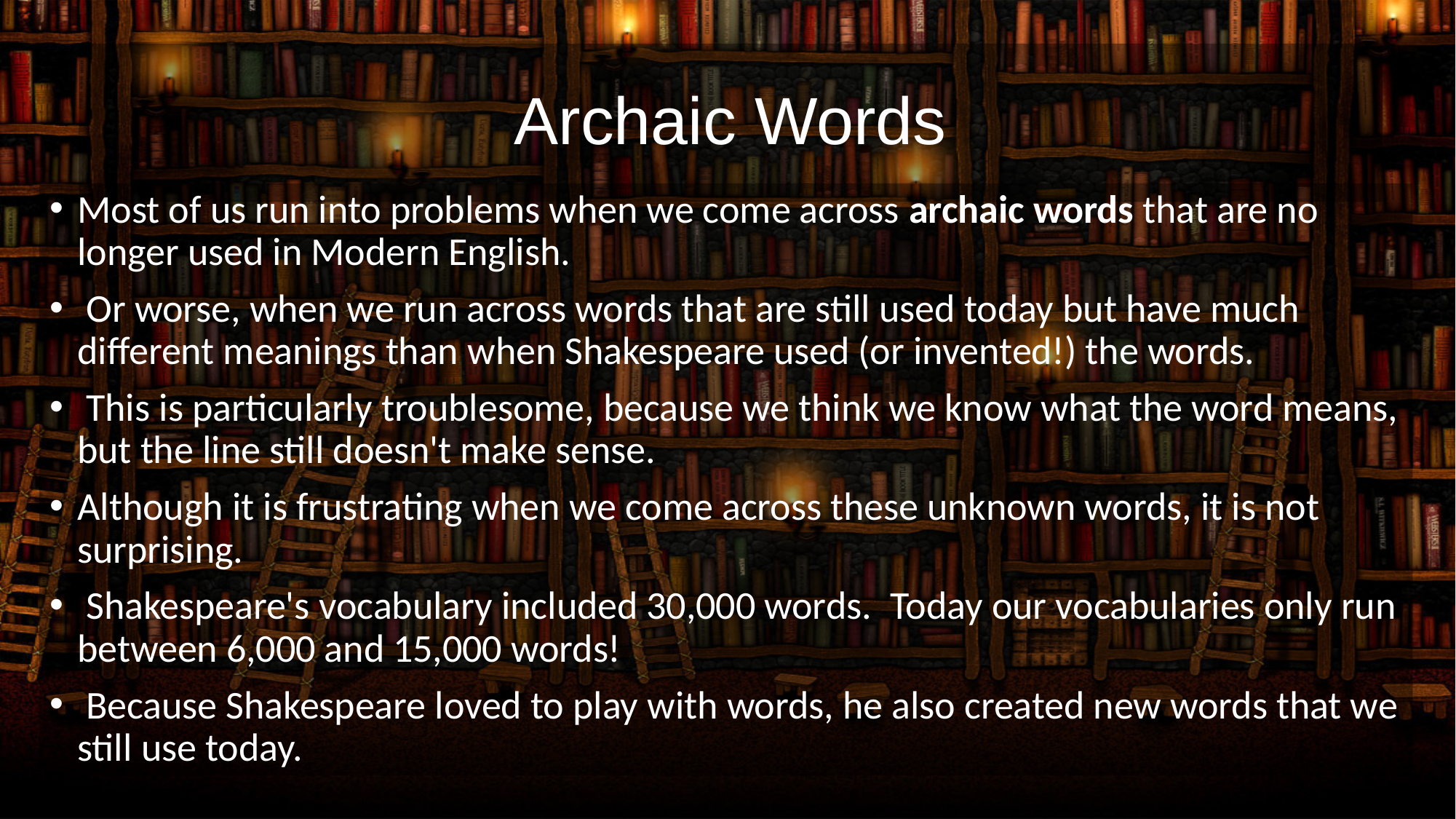

# Archaic Words
Most of us run into problems when we come across archaic words that are no longer used in Modern English.
 Or worse, when we run across words that are still used today but have much different meanings than when Shakespeare used (or invented!) the words.
 This is particularly troublesome, because we think we know what the word means, but the line still doesn't make sense.
Although it is frustrating when we come across these unknown words, it is not surprising.
 Shakespeare's vocabulary included 30,000 words.  Today our vocabularies only run between 6,000 and 15,000 words!
 Because Shakespeare loved to play with words, he also created new words that we still use today.